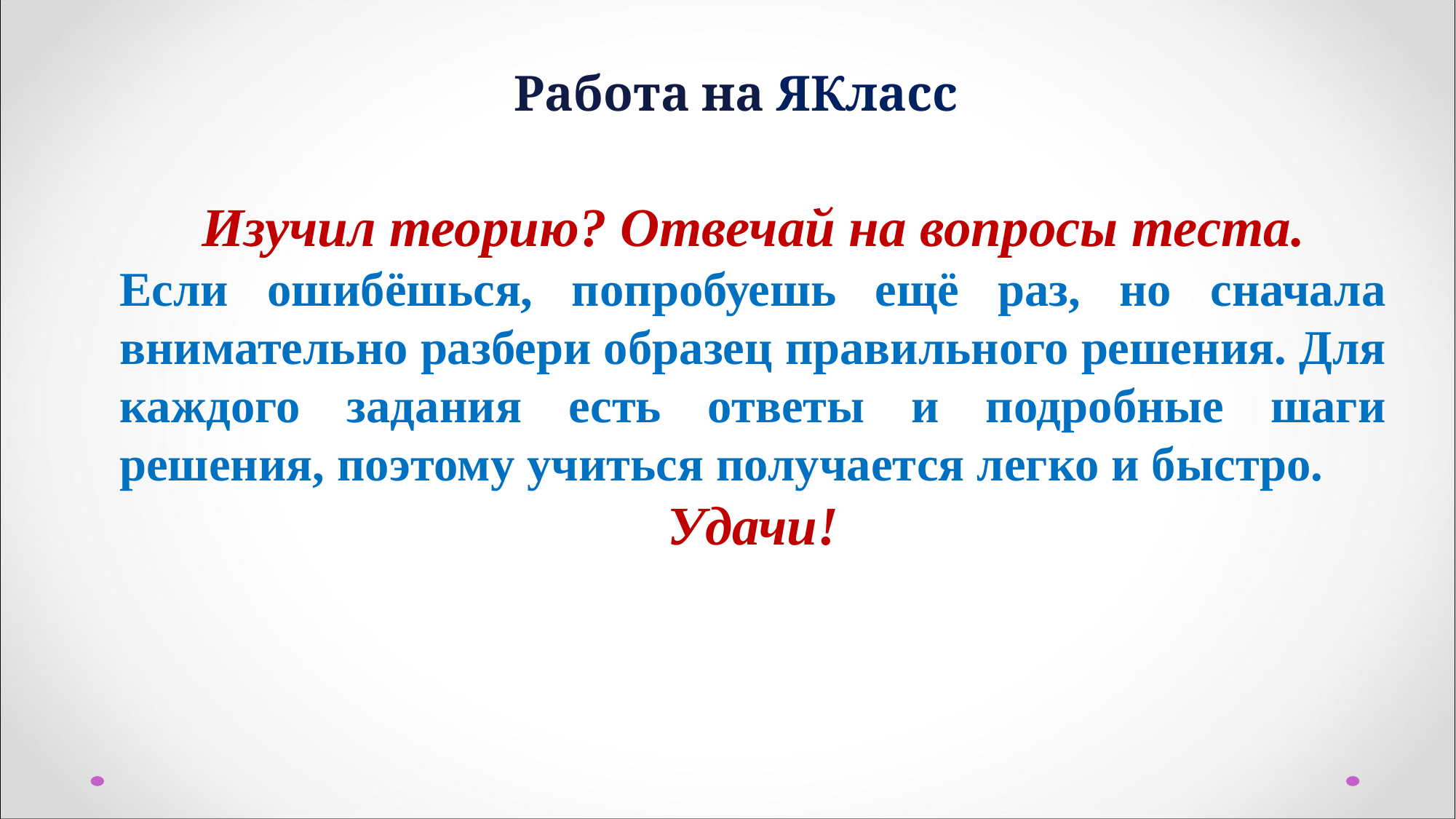

# Работа на ЯКласс

Изучил теорию? Отвечай на вопросы теста.
Если ошибёшься, попробуешь ещё раз, но сначала внимательно разбери образец правильного решения. Для каждого задания есть ответы и подробные шаги решения, поэтому учиться получается легко и быстро.
Удачи!